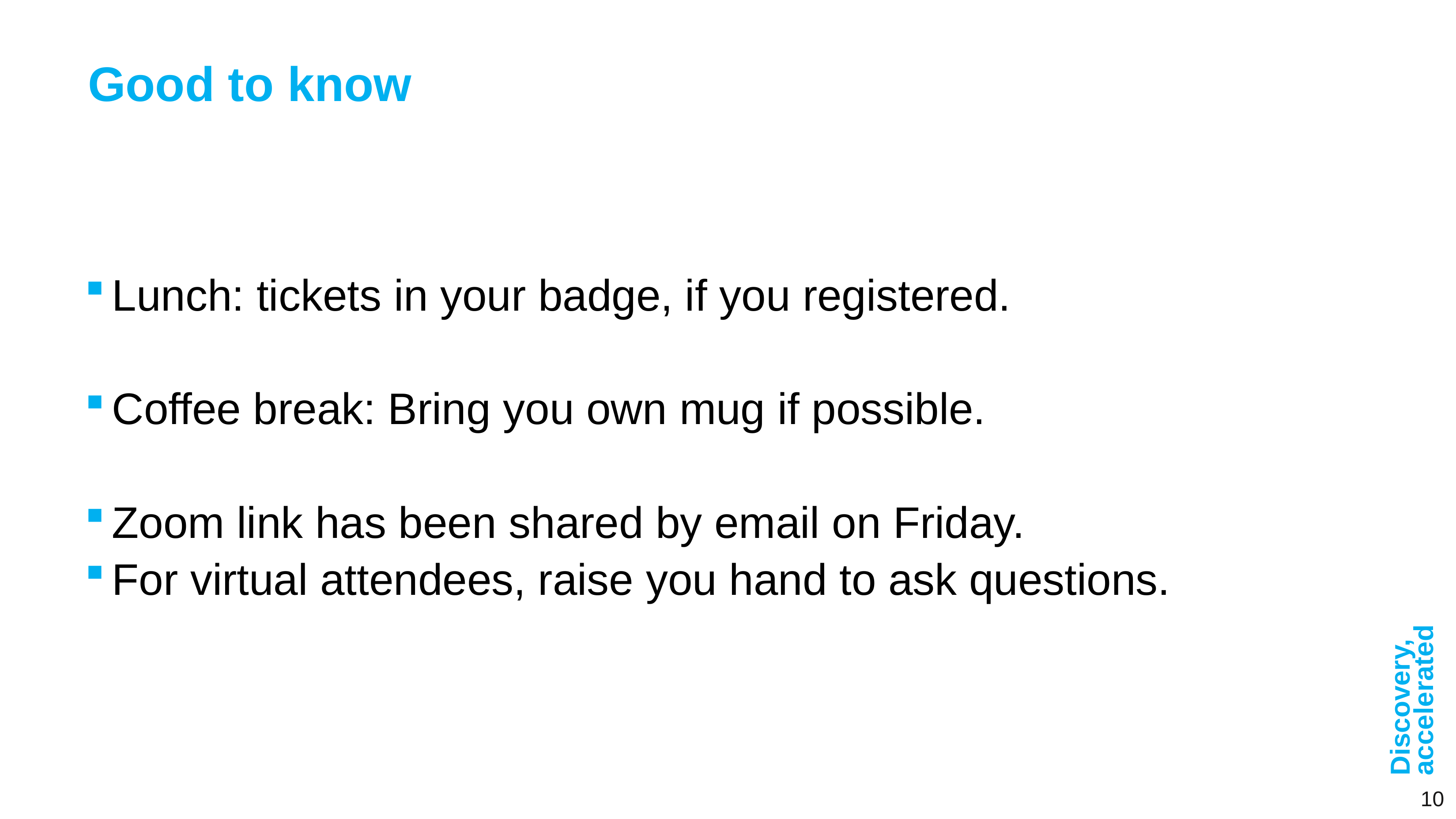

# Good to know
Lunch: tickets in your badge, if you registered.

Coffee break: Bring you own mug if possible.

Zoom link has been shared by email on Friday.
For virtual attendees, raise you hand to ask questions.